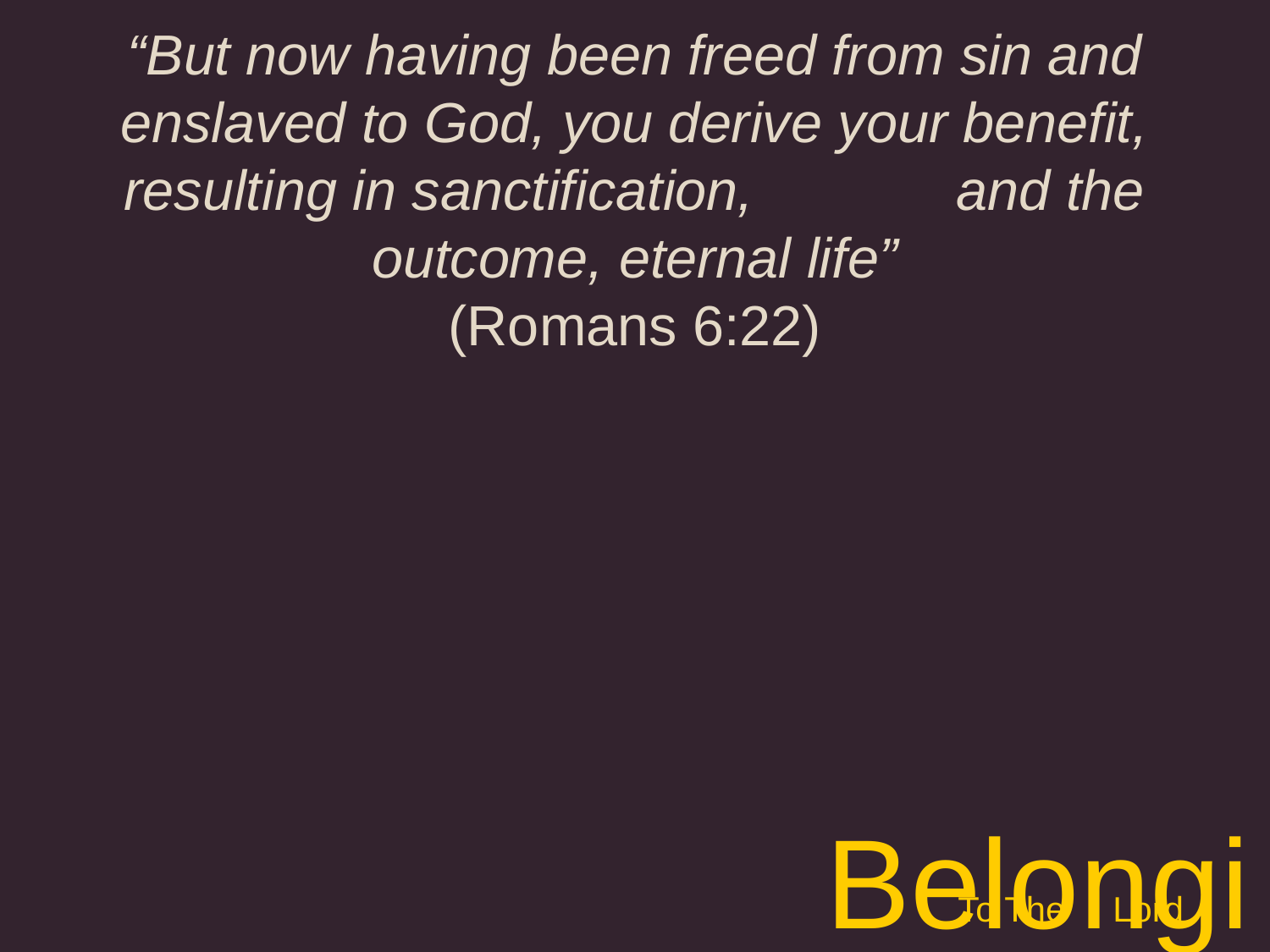

“But now having been freed from sin and enslaved to God, you derive your benefit, resulting in sanctification,             and the outcome, eternal life”
(Romans 6:22)
Belonging
To The
Lord